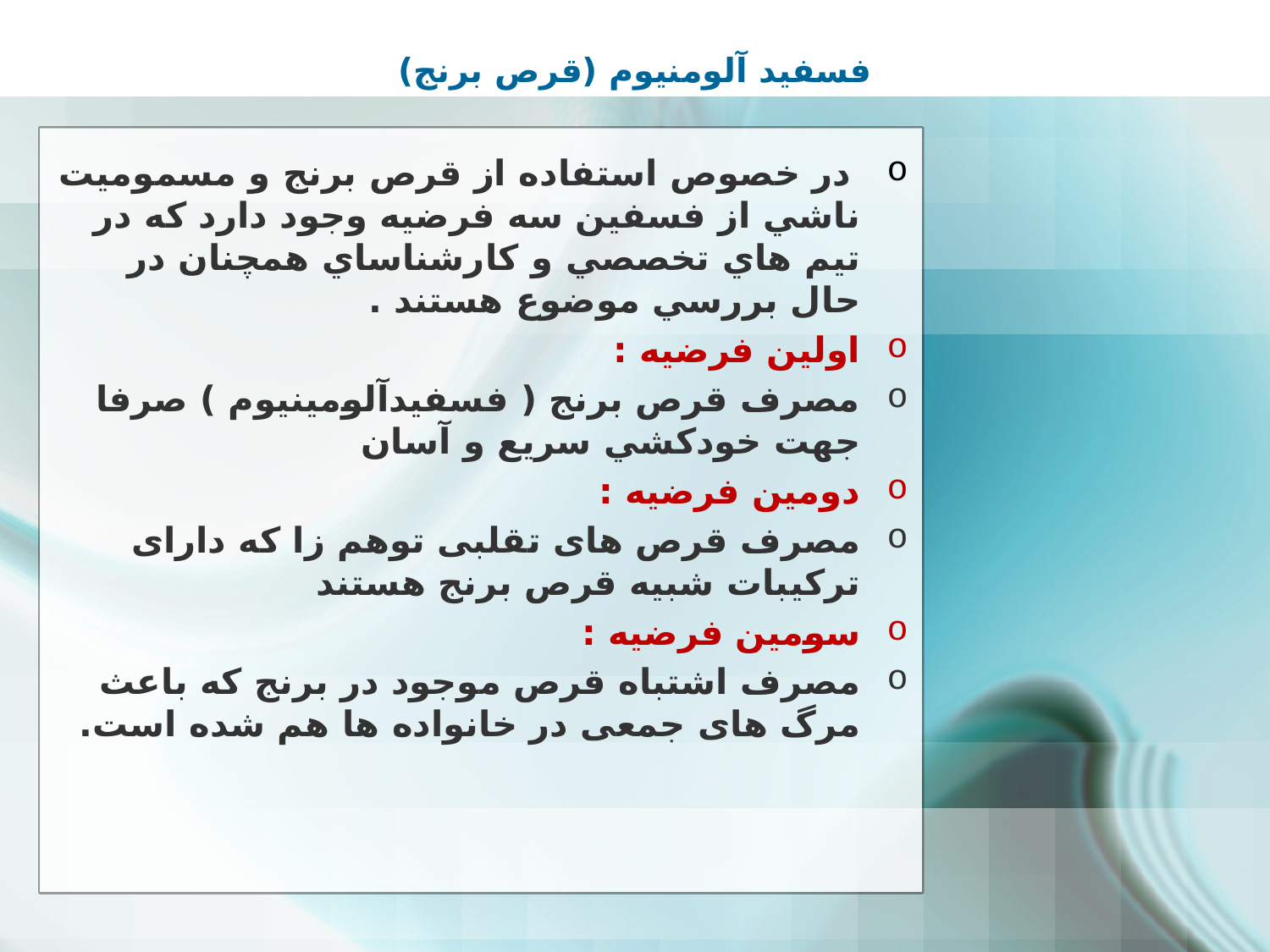

# فسفید آلومنیوم (قرص برنج)
 در خصوص استفاده از قرص برنج و مسموميت ناشي از فسفين سه فرضیه وجود دارد كه در تيم هاي تخصصي و كارشناساي همچنان در حال بررسي موضوع هستند .
اولين فرضيه :
مصرف قرص برنج ( فسفيدآلومينيوم ) صرفا جهت خودكشي سریع و آسان
دومين فرضيه :
مصرف قرص های تقلبی توهم زا که دارای ترکیبات شبیه قرص برنج هستند
سومين فرضيه :
مصرف اشتباه قرص موجود در برنج که باعث مرگ های جمعی در خانواده ها هم شده است.